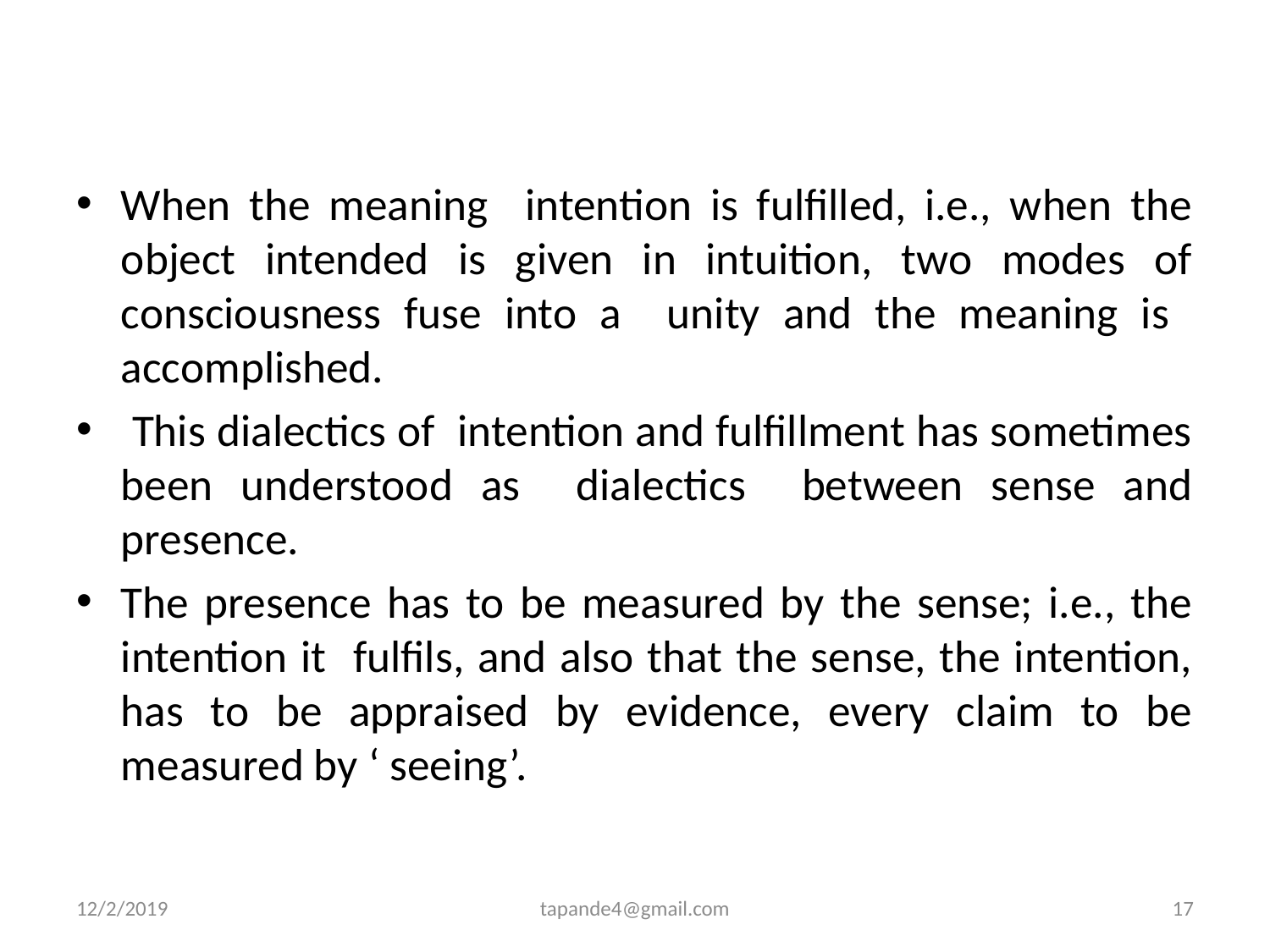

When the meaning  intention is fulfilled, i.e., when the object intended is given in intuition, two modes of consciousness fuse into a  unity and the meaning is  accomplished.
 This dialectics of  intention and fulfillment has sometimes been understood as  dialectics  between sense and presence.
The presence has to be measured by the sense; i.e., the intention it  fulfils, and also that the sense, the intention, has to be appraised by evidence, every claim to be measured by ‘ seeing’.
12/2/2019
tapande4@gmail.com
17